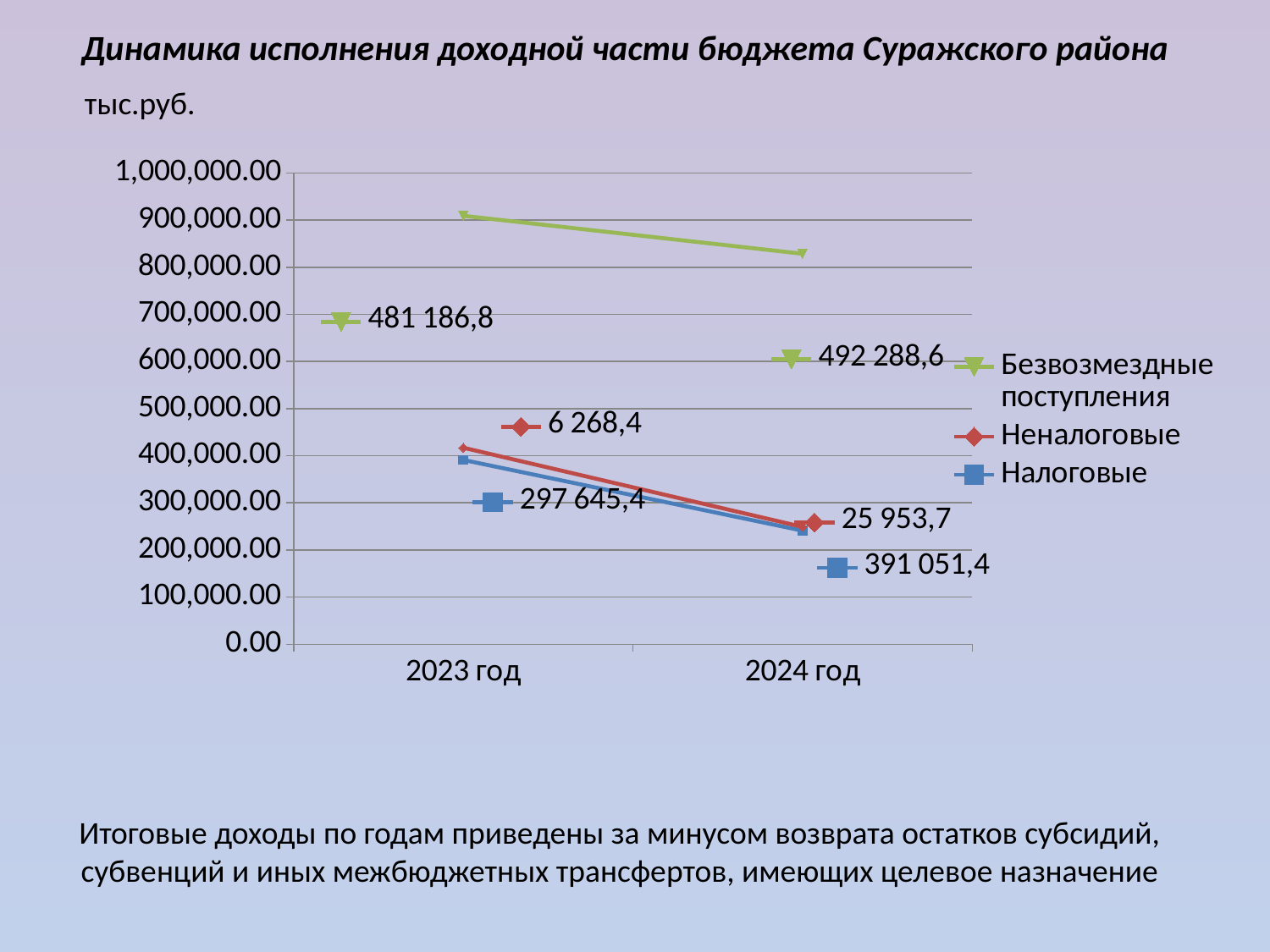

# Динамика исполнения доходной части бюджета Суражского района
тыс.руб.

### Chart

| Category | Налоговые | Неналоговые | Безвозмездные поступления |
|---|---|---|---|
| 2023 год | 391051.5 | 25953.6 | 492288.6 |
| 2024 год | 240940.8 | 7894.0 | 579852.0 |
Итоговые доходы по годам приведены за минусом возврата остатков субсидий, субвенций и иных межбюджетных трансфертов, имеющих целевое назначение